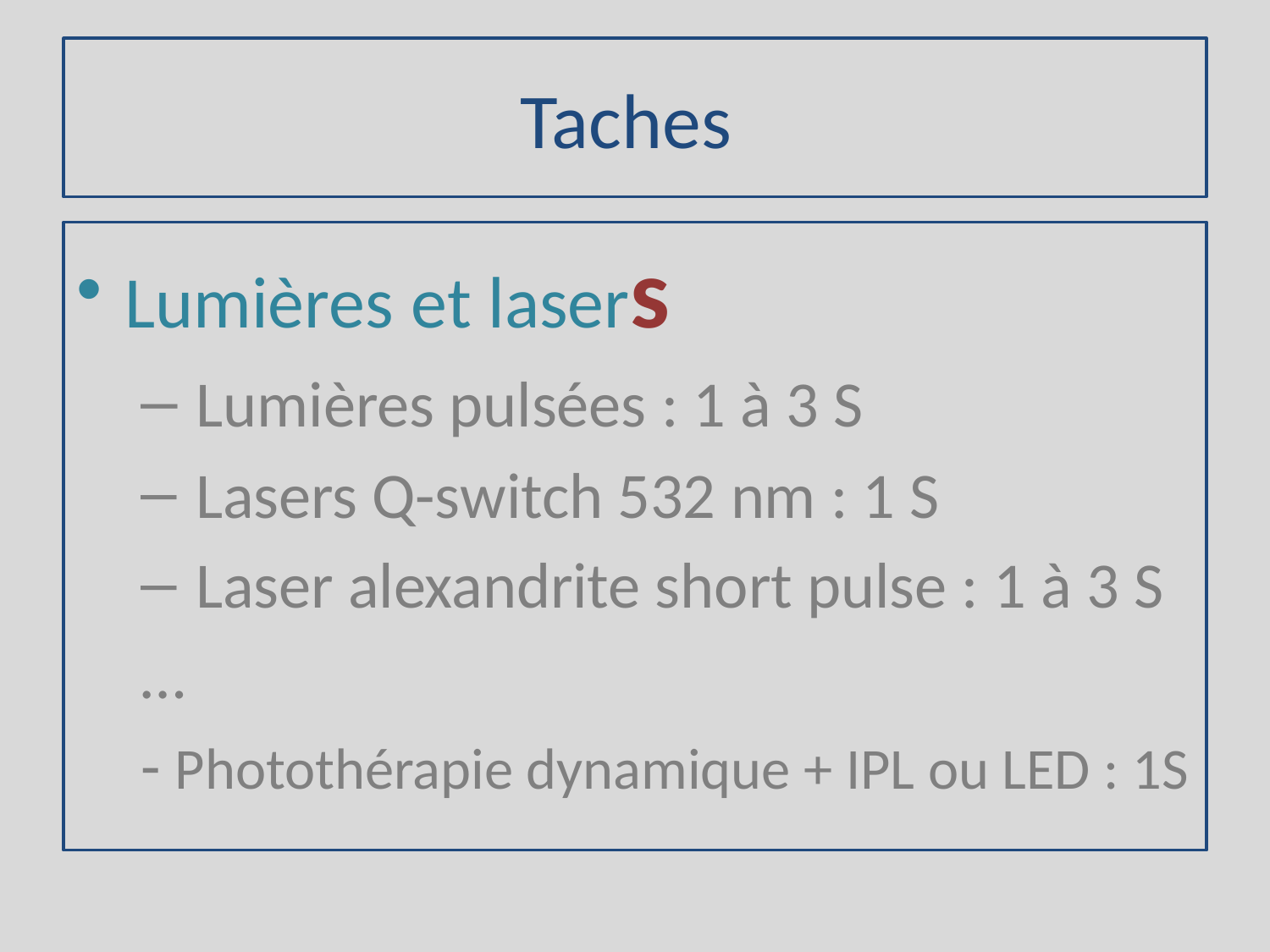

# Taches
Lumières et lasers
 Lumières pulsées : 1 à 3 S
 Lasers Q-switch 532 nm : 1 S
 Laser alexandrite short pulse : 1 à 3 S
…
- Photothérapie dynamique + IPL ou LED : 1S